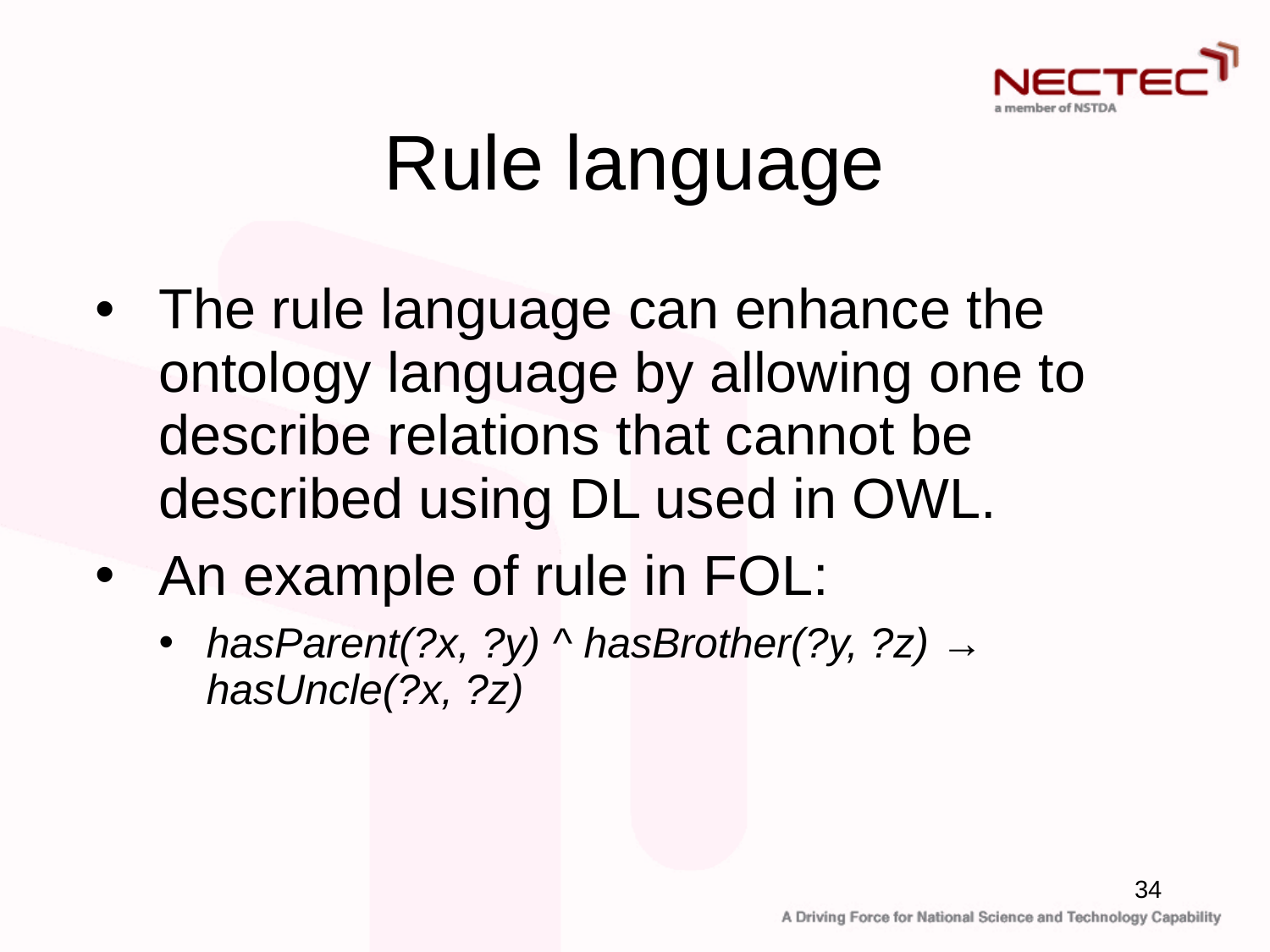

# Rule language
The rule language can enhance the ontology language by allowing one to describe relations that cannot be described using DL used in OWL.
An example of rule in FOL:
hasParent(?x, ?y) ^ hasBrother(?y, ?z) → hasUncle(?x, ?z)
34